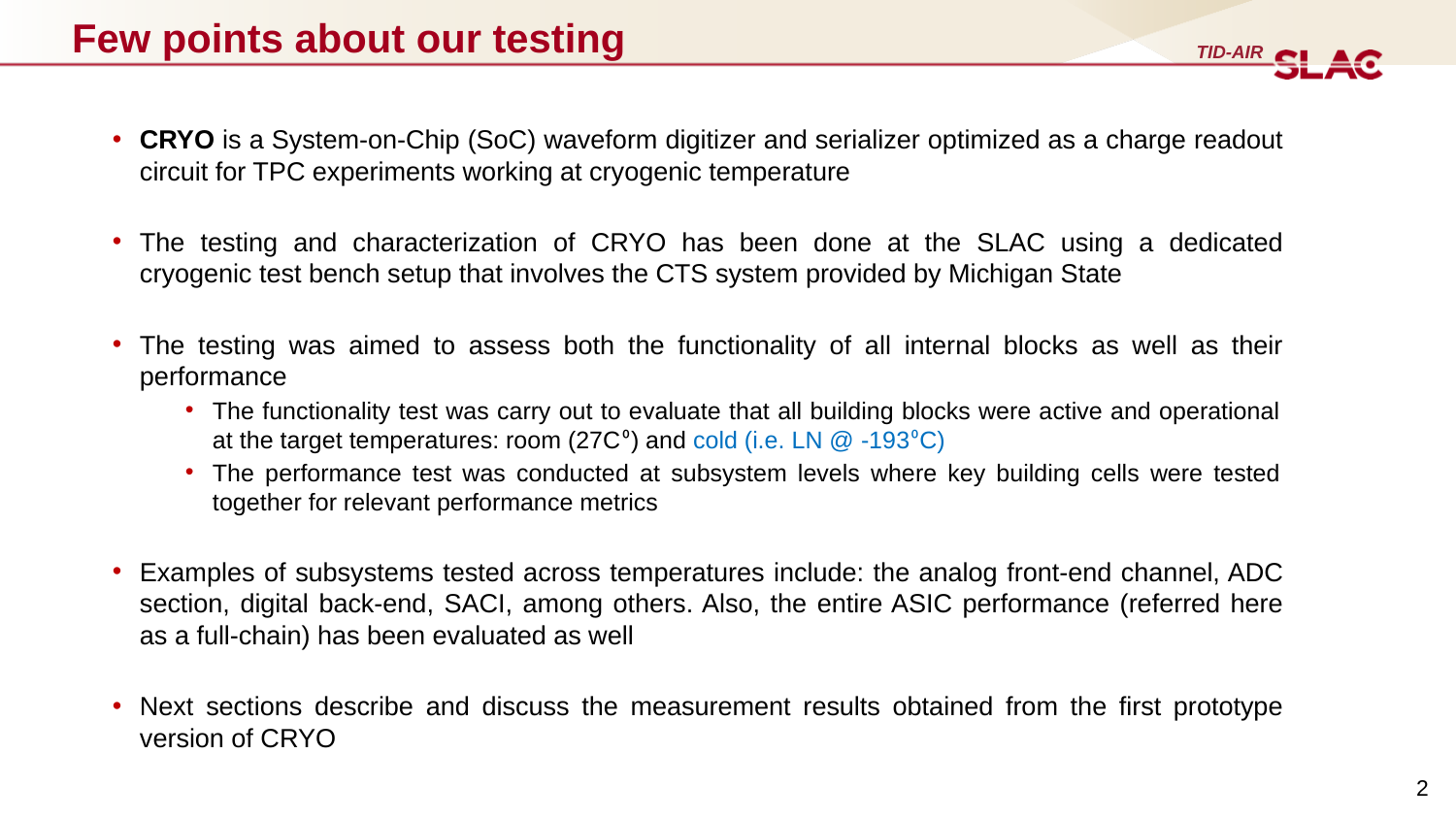

# Few points about our testing
CRYO is a System-on-Chip (SoC) waveform digitizer and serializer optimized as a charge readout circuit for TPC experiments working at cryogenic temperature

The testing and characterization of CRYO has been done at the SLAC using a dedicated cryogenic test bench setup that involves the CTS system provided by Michigan State

The testing was aimed to assess both the functionality of all internal blocks as well as their performance
The functionality test was carry out to evaluate that all building blocks were active and operational at the target temperatures: room (27C⁰) and cold (i.e. LN @ -193⁰C)
The performance test was conducted at subsystem levels where key building cells were tested together for relevant performance metrics

Examples of subsystems tested across temperatures include: the analog front-end channel, ADC section, digital back-end, SACI, among others. Also, the entire ASIC performance (referred here as a full-chain) has been evaluated as well

Next sections describe and discuss the measurement results obtained from the first prototype version of CRYO
2